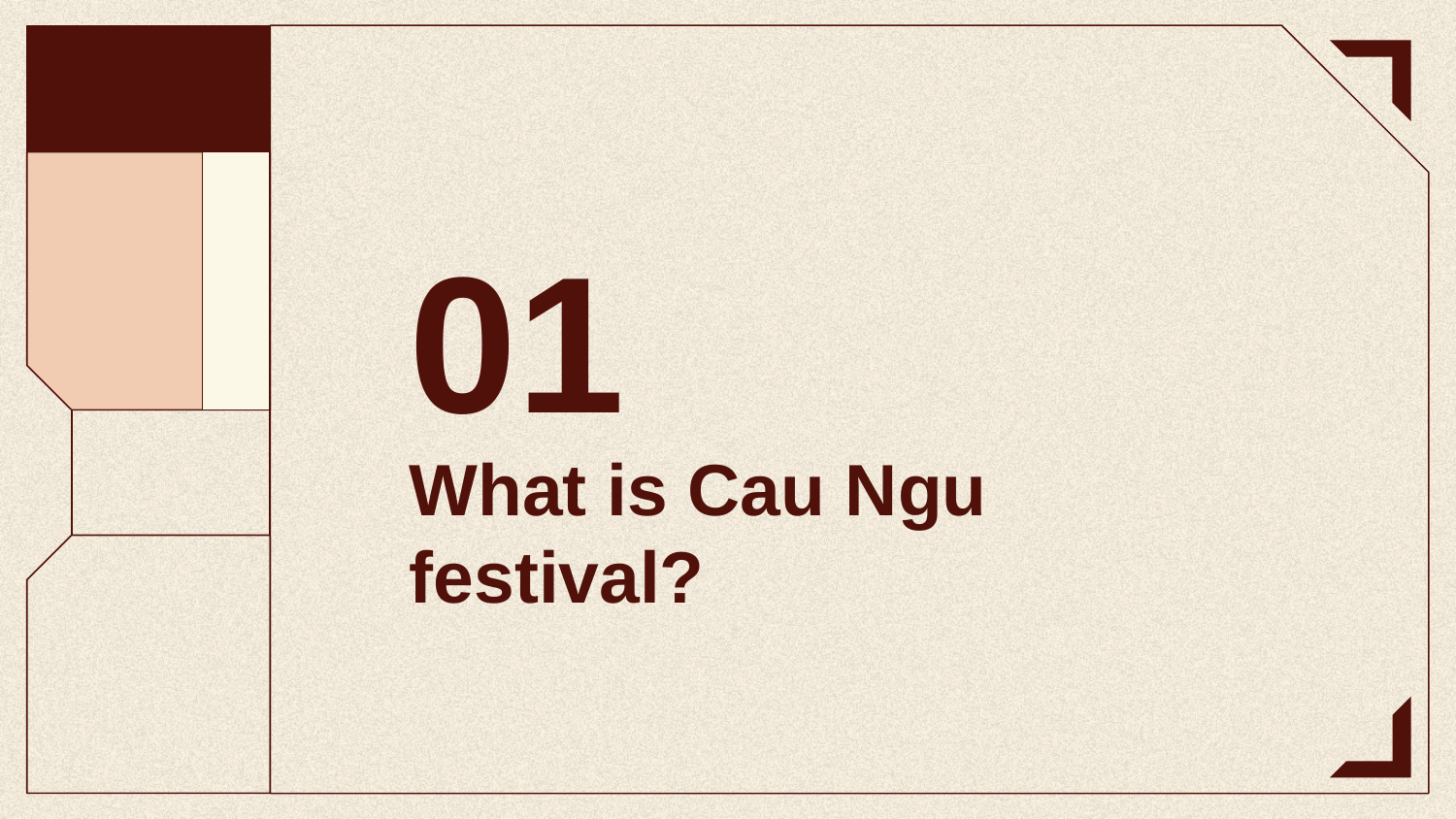

01

# What is Cau Ngu festival?